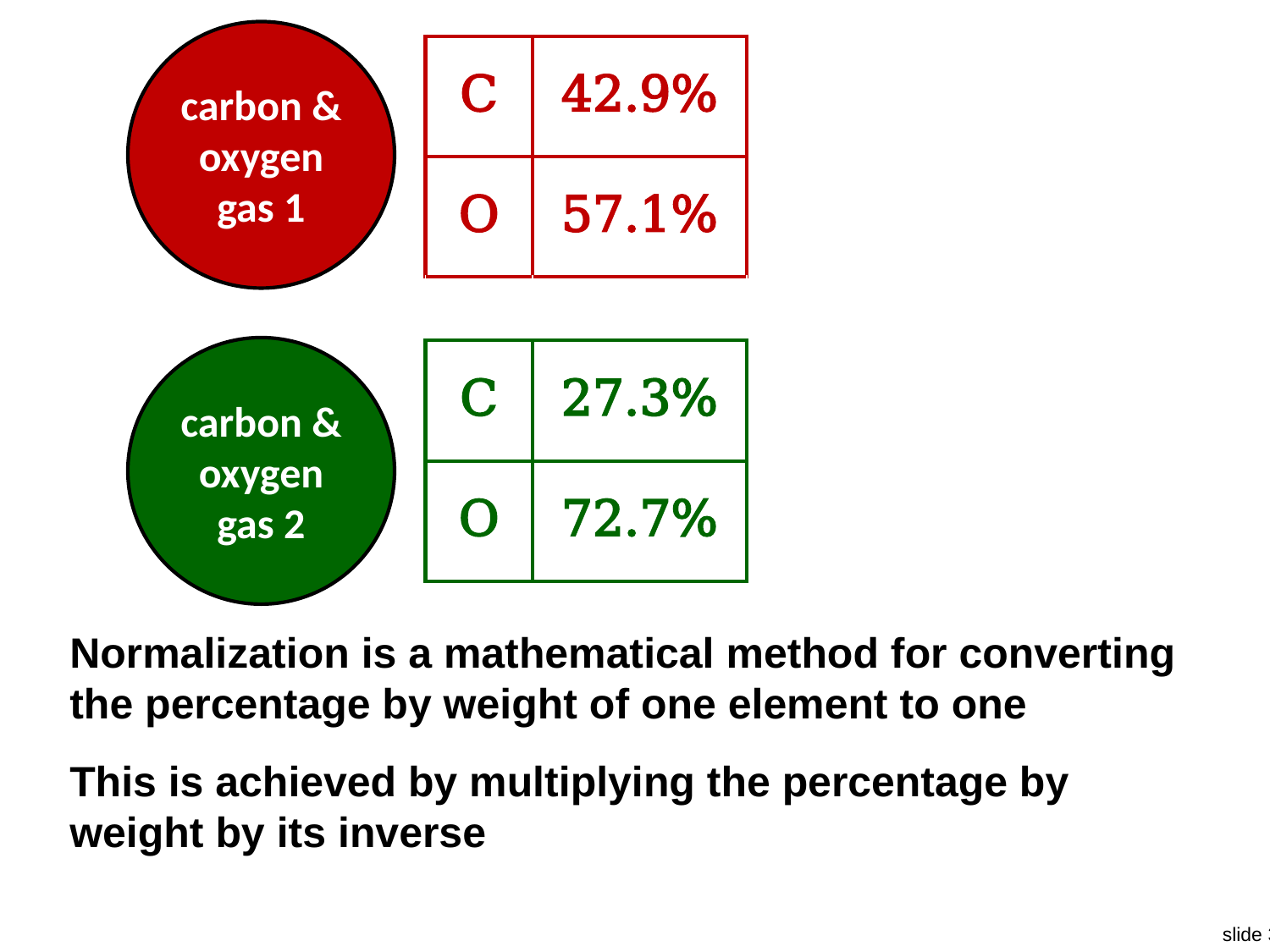

carbon & oxygen gas 1
| C | 42.9% |
| --- | --- |
| O | 57.1% |
|  |  |
| C | 27.3% |
| O | 72.7% |
carbon & oxygen gas 2
Normalization is a mathematical method for converting the percentage by weight of one element to one
This is achieved by multiplying the percentage by weight by its inverse